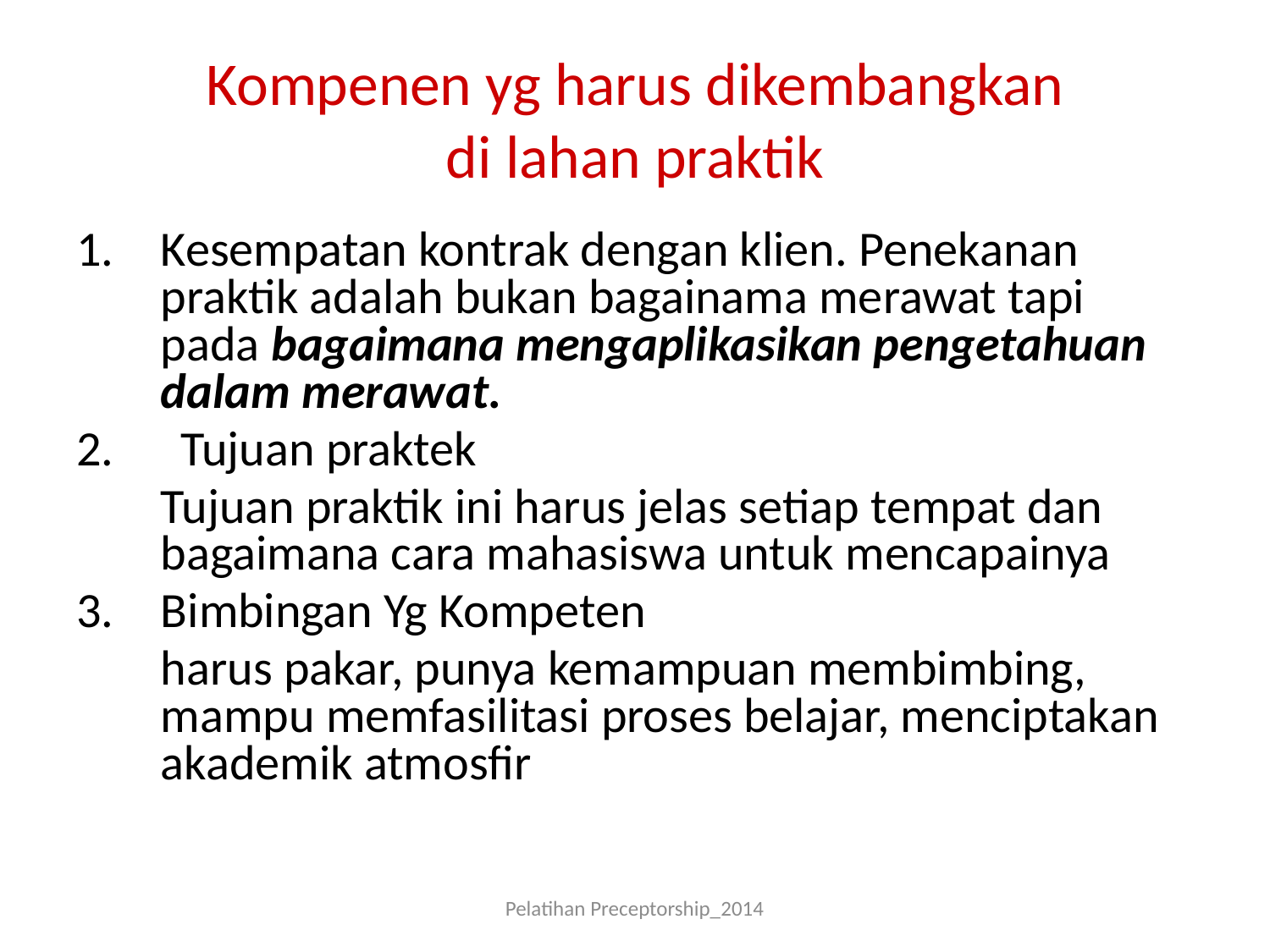

# Kompenen yg harus dikembangkan di lahan praktik
Kesempatan kontrak dengan klien. Penekanan praktik adalah bukan bagainama merawat tapi pada bagaimana mengaplikasikan pengetahuan dalam merawat.
2.      Tujuan praktek
	Tujuan praktik ini harus jelas setiap tempat dan bagaimana cara mahasiswa untuk mencapainya
Bimbingan Yg Kompeten
	harus pakar, punya kemampuan membimbing, mampu memfasilitasi proses belajar, menciptakan akademik atmosfir

Pelatihan Preceptorship_2014